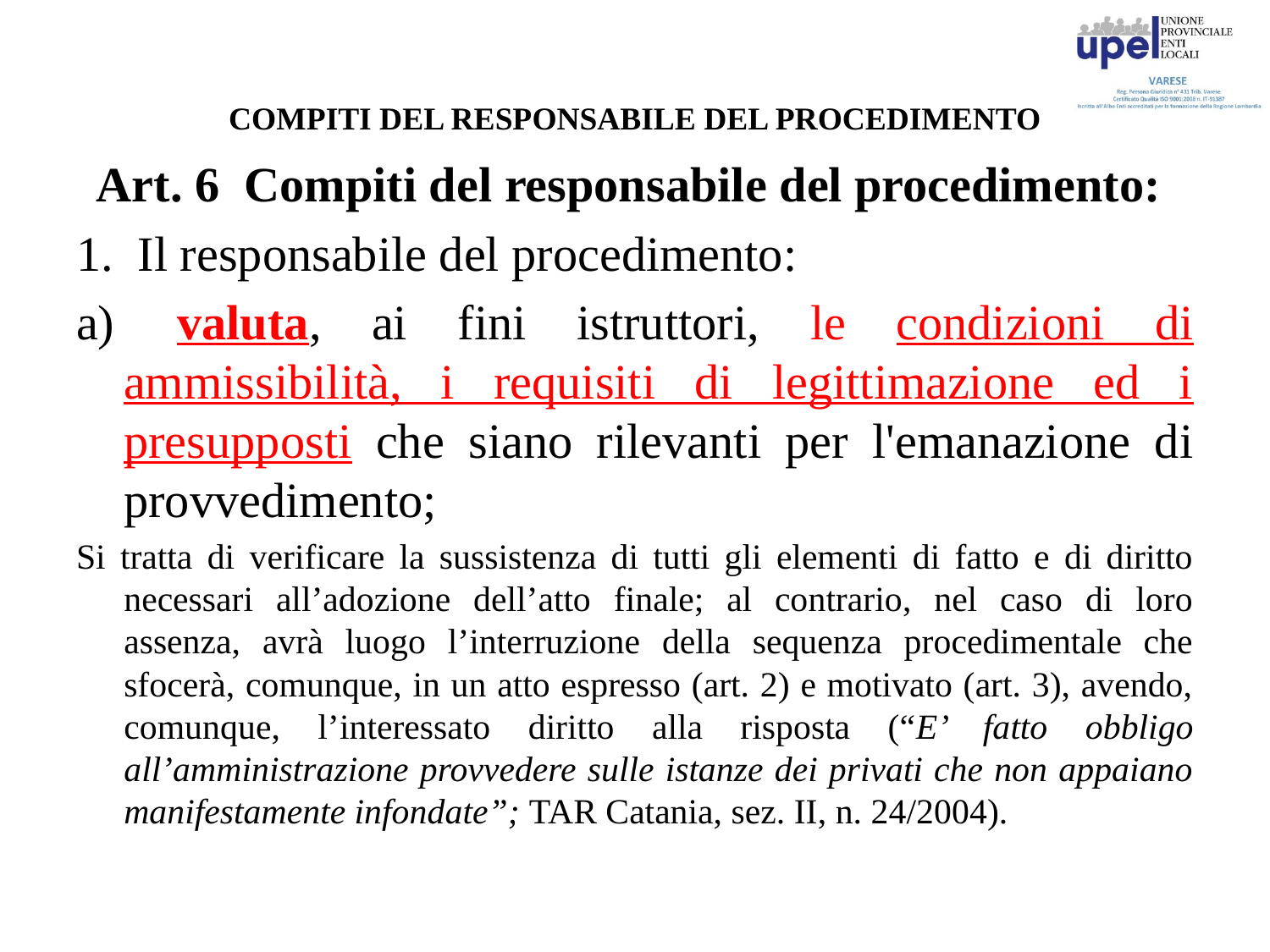

# COMPITI DEL RESPONSABILE DEL PROCEDIMENTO
Art. 6  Compiti del responsabile del procedimento:
1.  Il responsabile del procedimento:
a)  valuta, ai fini istruttori, le condizioni di ammissibilità, i requisiti di legittimazione ed i presupposti che siano rilevanti per l'emanazione di provvedimento;
Si tratta di verificare la sussistenza di tutti gli elementi di fatto e di diritto necessari all’adozione dell’atto finale; al contrario, nel caso di loro assenza, avrà luogo l’interruzione della sequenza procedimentale che sfocerà, comunque, in un atto espresso (art. 2) e motivato (art. 3), avendo, comunque, l’interessato diritto alla risposta (“E’ fatto obbligo all’amministrazione provvedere sulle istanze dei privati che non appaiano manifestamente infondate”; TAR Catania, sez. II, n. 24/2004).